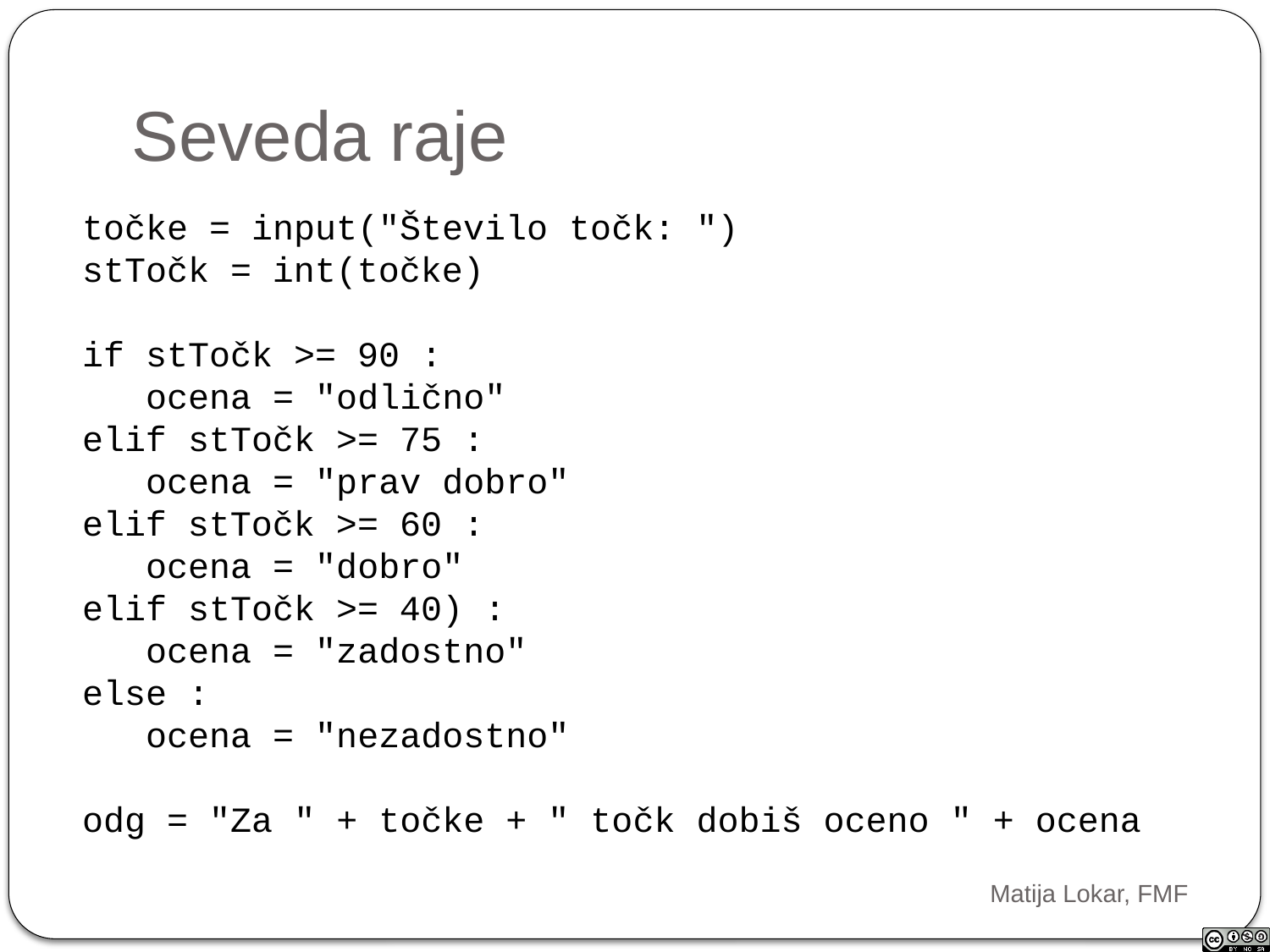

# Seveda raje
točke = input("Število točk: ")
stTočk = int(točke)

if stTočk >= 90 :
   ocena = "odlično"
elif stTočk >= 75 :
   ocena = "prav dobro"
elif stTočk >= 60 :
   ocena = "dobro"
elif stTočk >= 40) :
   ocena = "zadostno"
else :
   ocena = "nezadostno"

odg = "Za " + točke + " točk dobiš oceno " + ocena

Matija Lokar, FMF
20